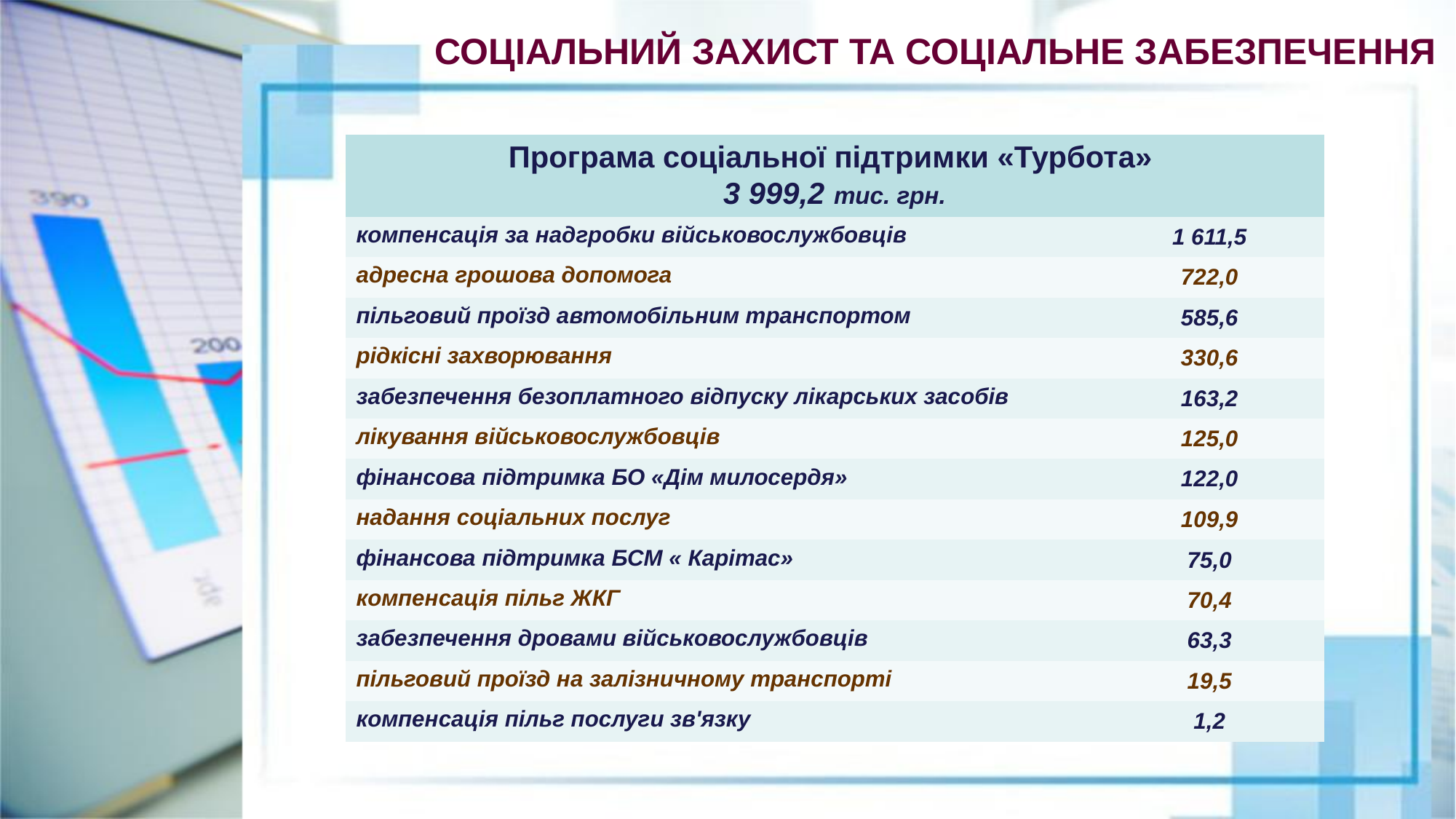

СОЦІАЛЬНИЙ ЗАХИСТ ТА СОЦІАЛЬНЕ ЗАБЕЗПЕЧЕННЯ

| Програма соціальної підтримки «Турбота» 3 999,2 тис. грн. |  |
| --- | --- |
| компенсація за надгробки військовослужбовців | 1 611,5 |
| адресна грошова допомога | 722,0 |
| пільговий проїзд автомобільним транспортом | 585,6 |
| рідкісні захворювання | 330,6 |
| забезпечення безоплатного відпуску лікарських засобів | 163,2 |
| лікування військовослужбовців | 125,0 |
| фінансова підтримка БО «Дім милосердя» | 122,0 |
| надання соціальних послуг | 109,9 |
| фінансова підтримка БСМ « Карітас» | 75,0 |
| компенсація пільг ЖКГ | 70,4 |
| забезпечення дровами військовослужбовців | 63,3 |
| пільговий проїзд на залізничному транспорті | 19,5 |
| компенсація пільг послуги зв'язку | 1,2 |